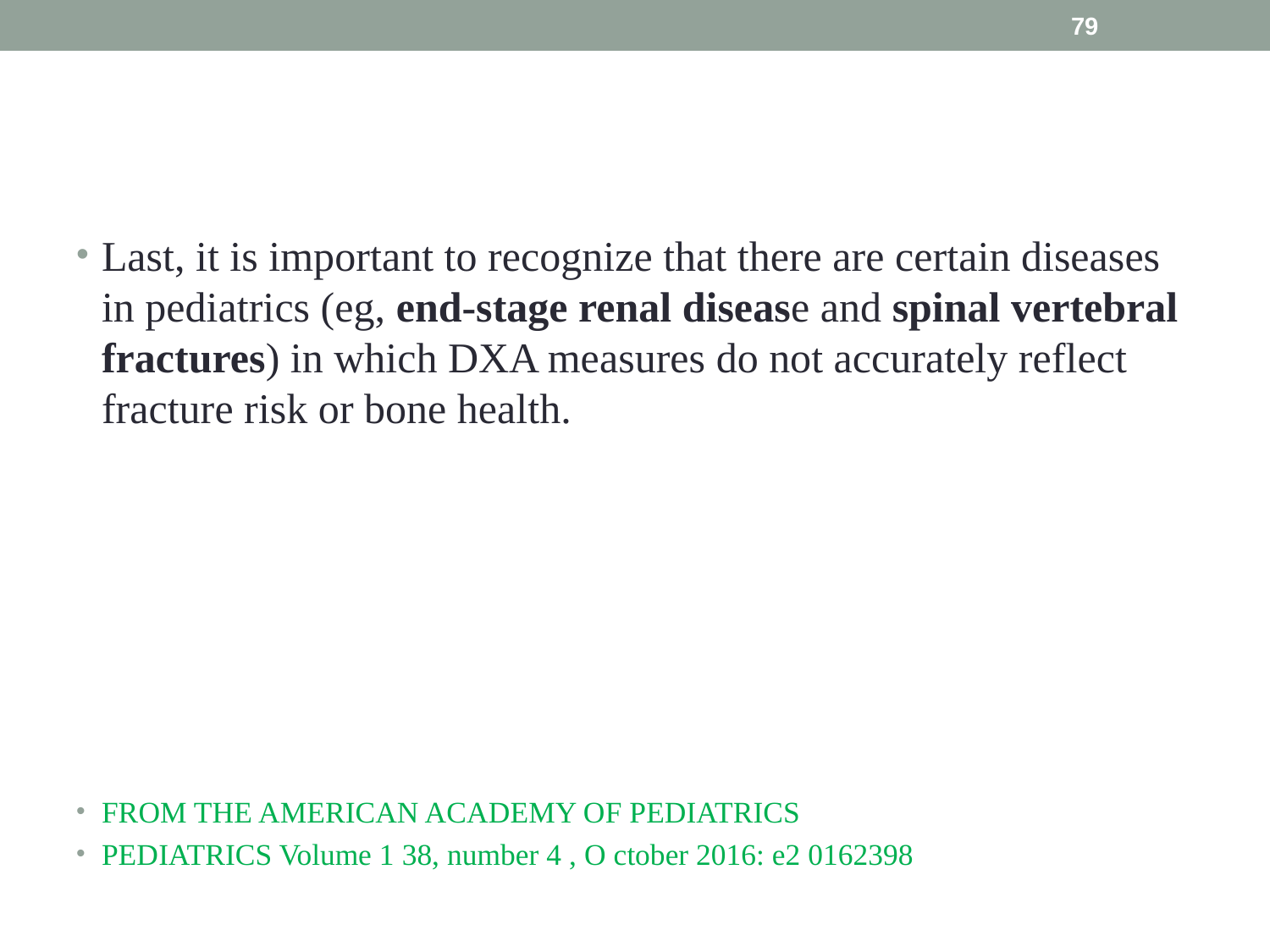

79
#
Last, it is important to recognize that there are certain diseases in pediatrics (eg, end-stage renal disease and spinal vertebral fractures) in which DXA measures do not accurately reflect fracture risk or bone health.

FROM THE AMERICAN ACADEMY OF PEDIATRICS
PEDIATRICS Volume 1 38, number 4 , O ctober 2016: e2 0162398